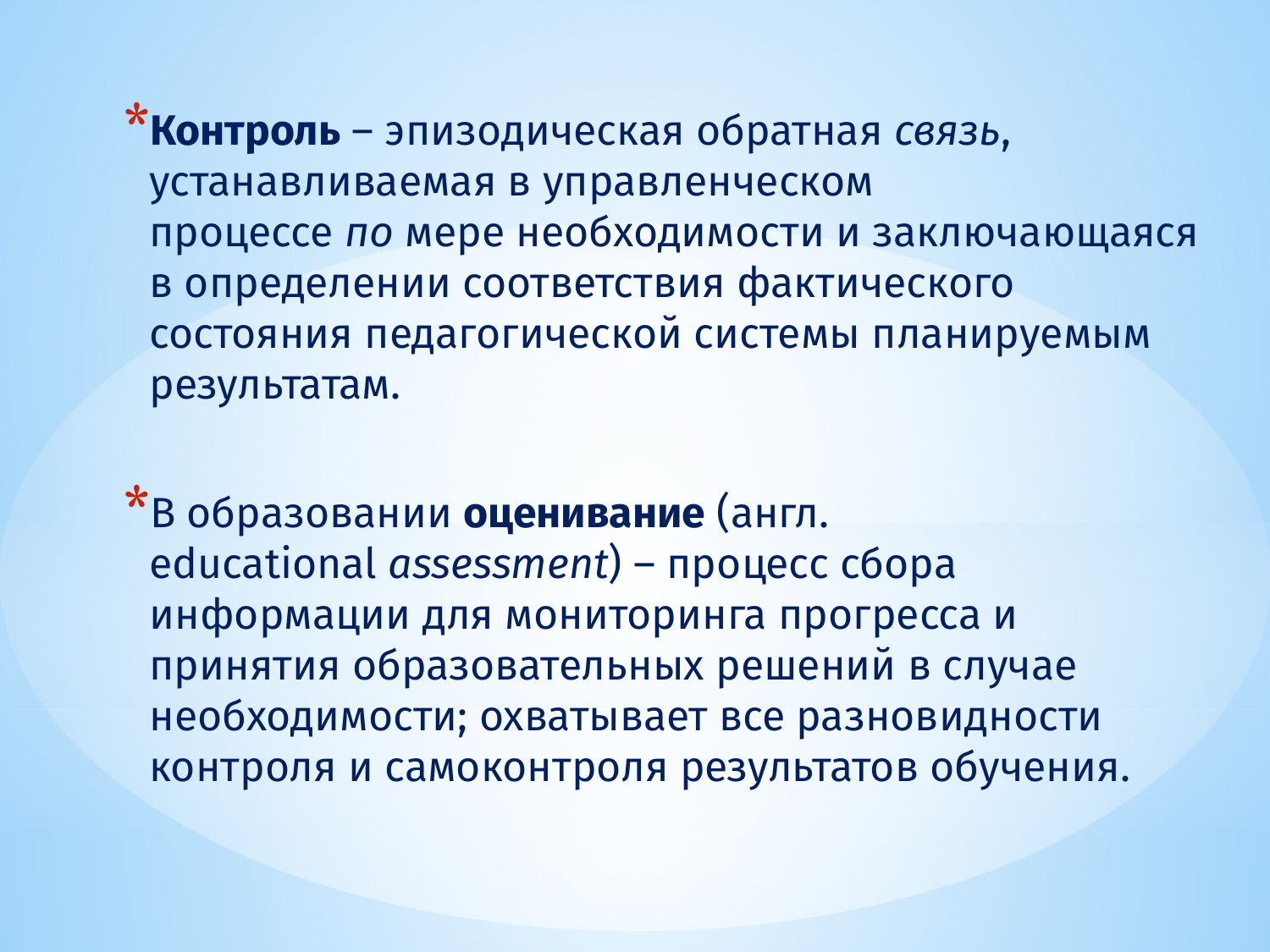

Контроль – эпизодическая обратная связь, устанавливаемая в управленческом процессе по мере необходимости и заключающаяся в определении соответствия фактического состояния педагогической системы планируемым результатам.

В образовании оценивание (англ. educational assessment) – процесс сбора информации для мониторинга прогресса и принятия образовательных решений в случае необходимости; охватывает все разновидности контроля и самоконтроля результатов обучения.